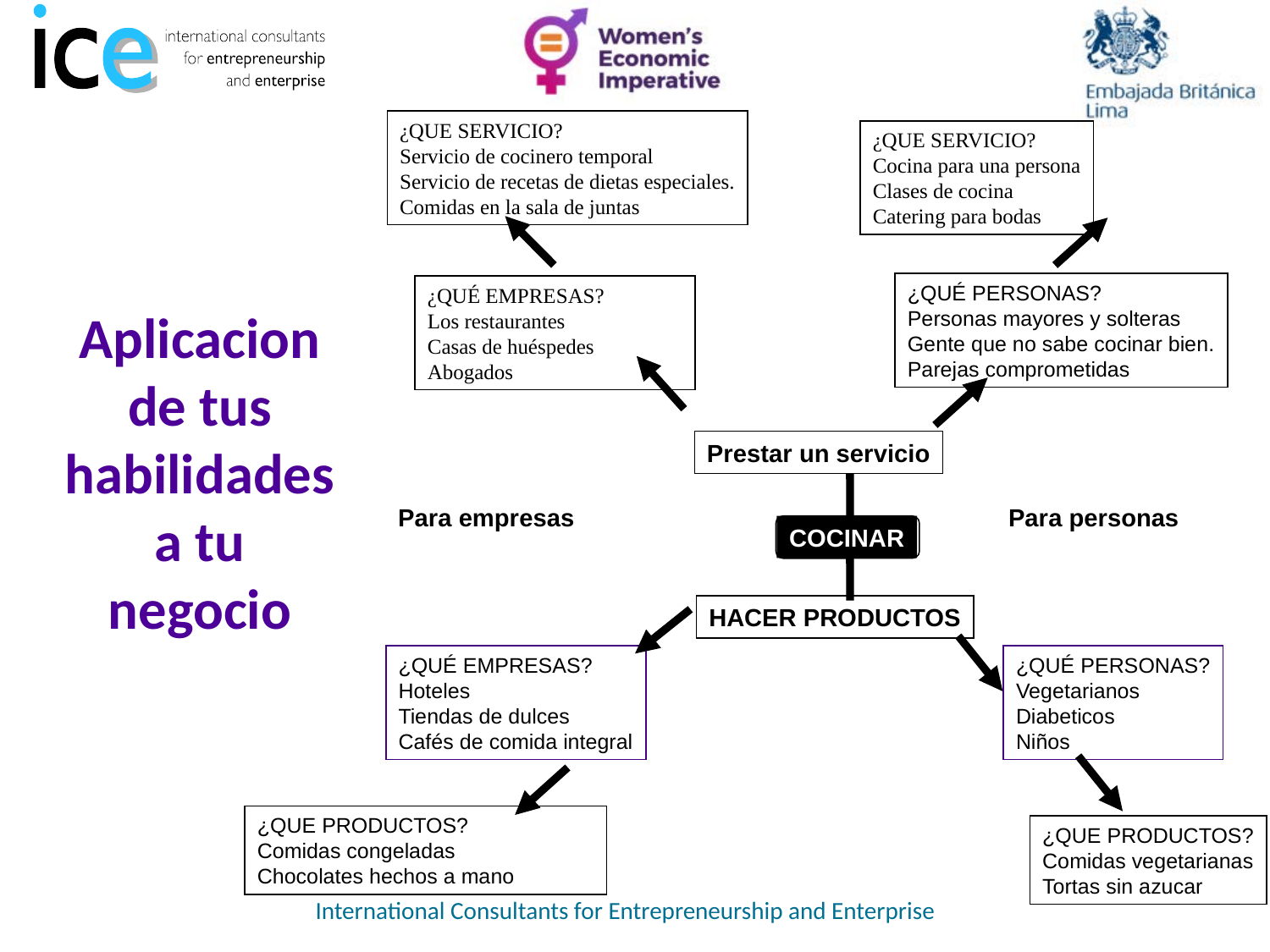

¿QUE SERVICIO?
Servicio de cocinero temporal
Servicio de recetas de dietas especiales.
Comidas en la sala de juntas
¿QUE SERVICIO?
Cocina para una persona
Clases de cocina
Catering para bodas

¿QUÉ PERSONAS?
Personas mayores y solteras
Gente que no sabe cocinar bien.
Parejas comprometidas
¿QUÉ EMPRESAS?
Los restaurantes
Casas de huéspedes
Abogados
Aplicacion de tus habilidades a tu negocio

Prestar un servicio

Para empresas
Para personas

COCINAR

HACER PRODUCTOS

¿QUÉ EMPRESAS?
Hoteles
Tiendas de dulces
Cafés de comida integral
¿QUÉ PERSONAS?
Vegetarianos
Diabeticos
Niños

¿QUE PRODUCTOS?
Comidas congeladas
Chocolates hechos a mano
¿QUE PRODUCTOS?
Comidas vegetarianas
Tortas sin azucar